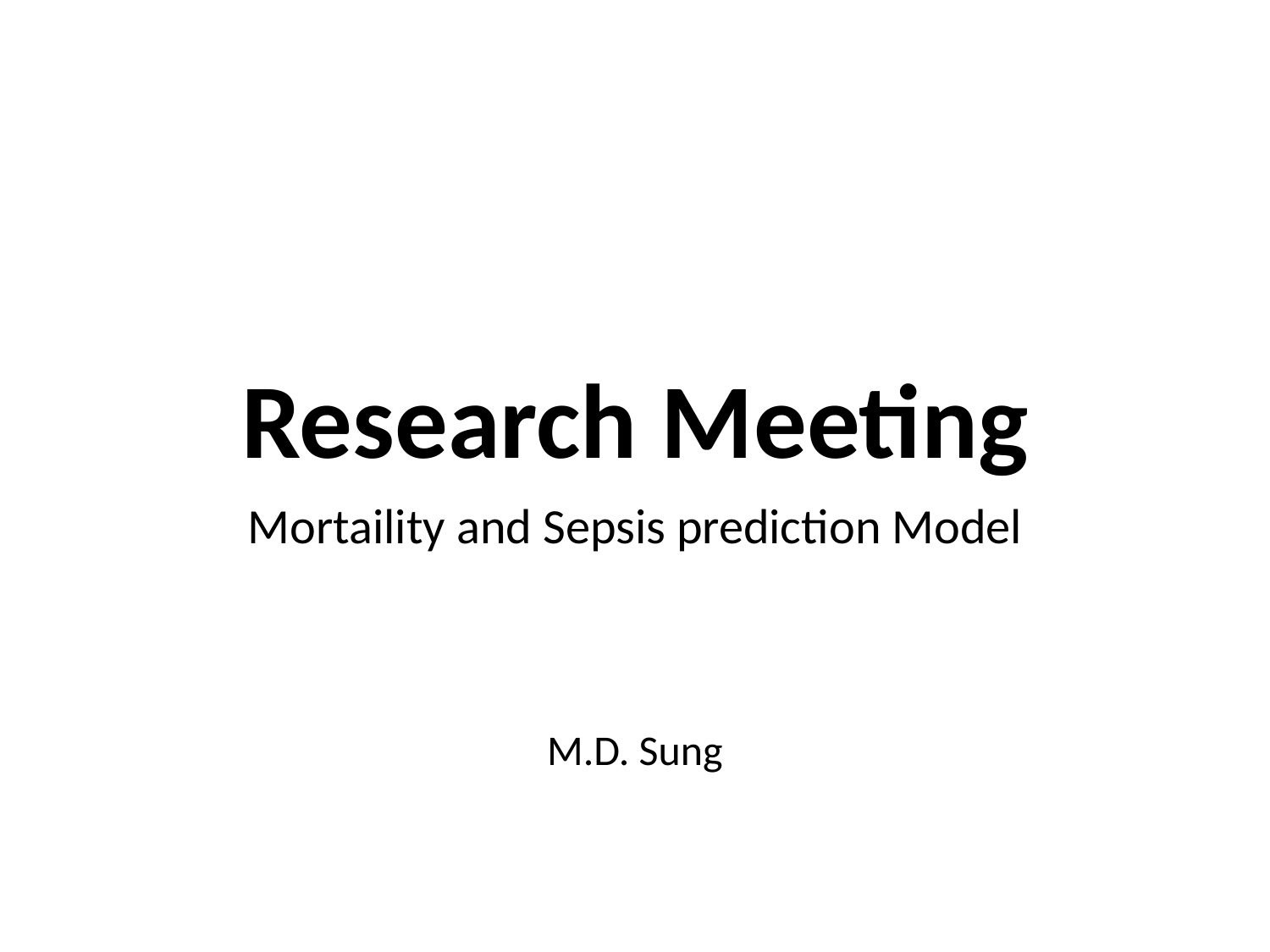

# Research Meeting
Mortaility and Sepsis prediction Model
M.D. Sung